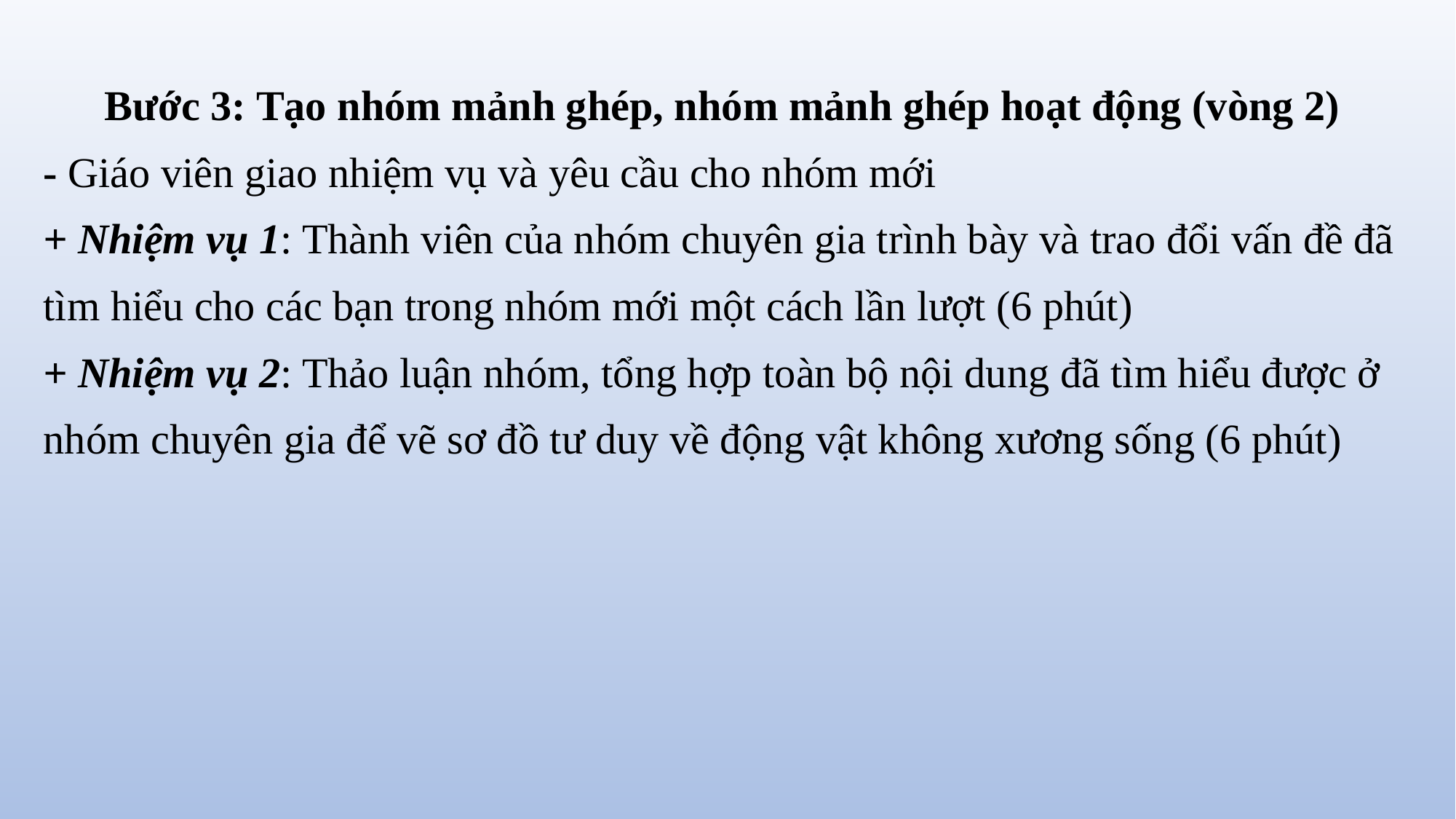

Bước 3: Tạo nhóm mảnh ghép, nhóm mảnh ghép hoạt động (vòng 2)
- Giáo viên giao nhiệm vụ và yêu cầu cho nhóm mới
+ Nhiệm vụ 1: Thành viên của nhóm chuyên gia trình bày và trao đổi vấn đề đã tìm hiểu cho các bạn trong nhóm mới một cách lần lượt (6 phút)
+ Nhiệm vụ 2: Thảo luận nhóm, tổng hợp toàn bộ nội dung đã tìm hiểu được ở nhóm chuyên gia để vẽ sơ đồ tư duy về động vật không xương sống (6 phút)